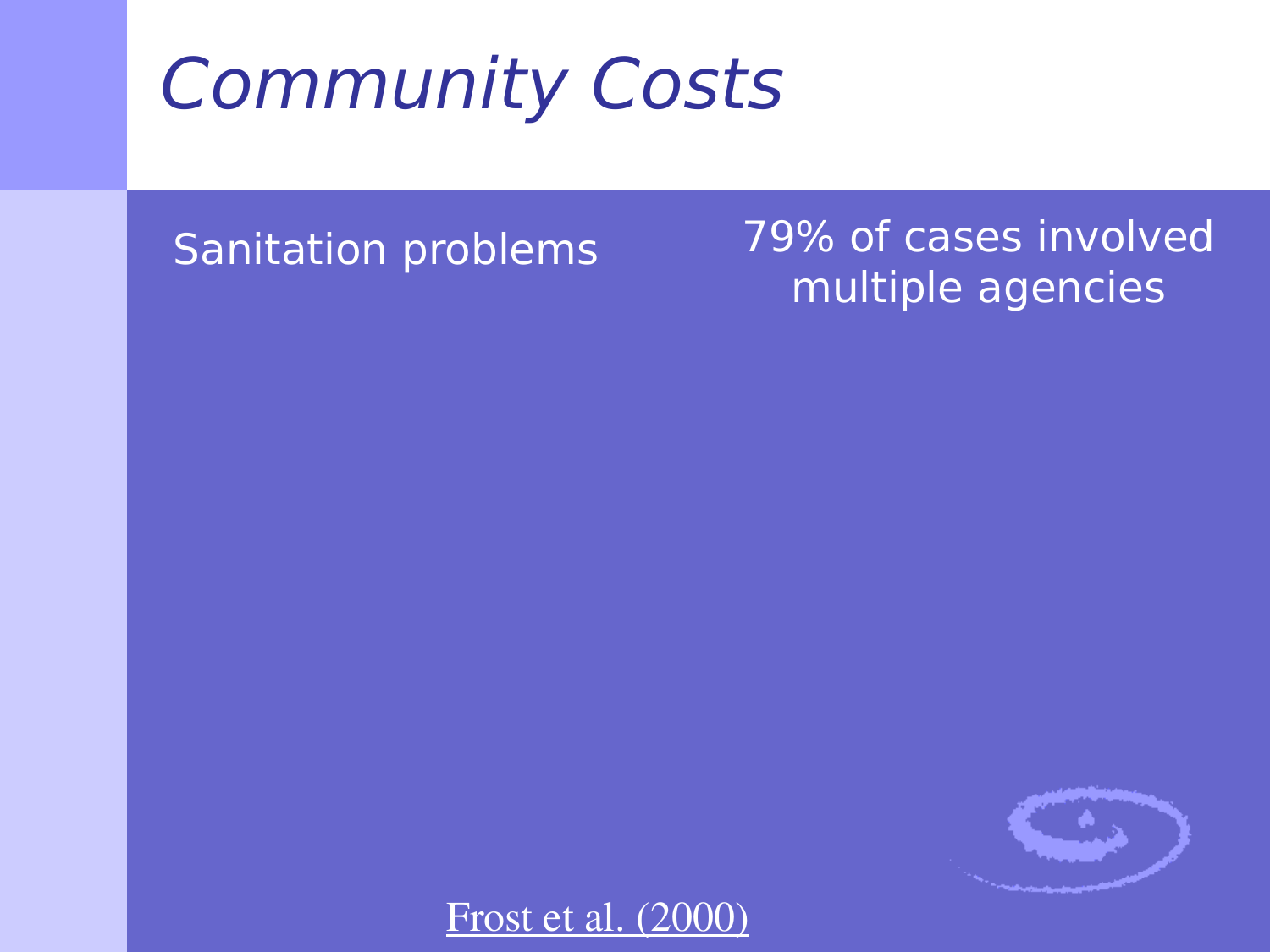

# Community Costs
Sanitation problems
79% of cases involved multiple agencies
Frost et al. (2000)